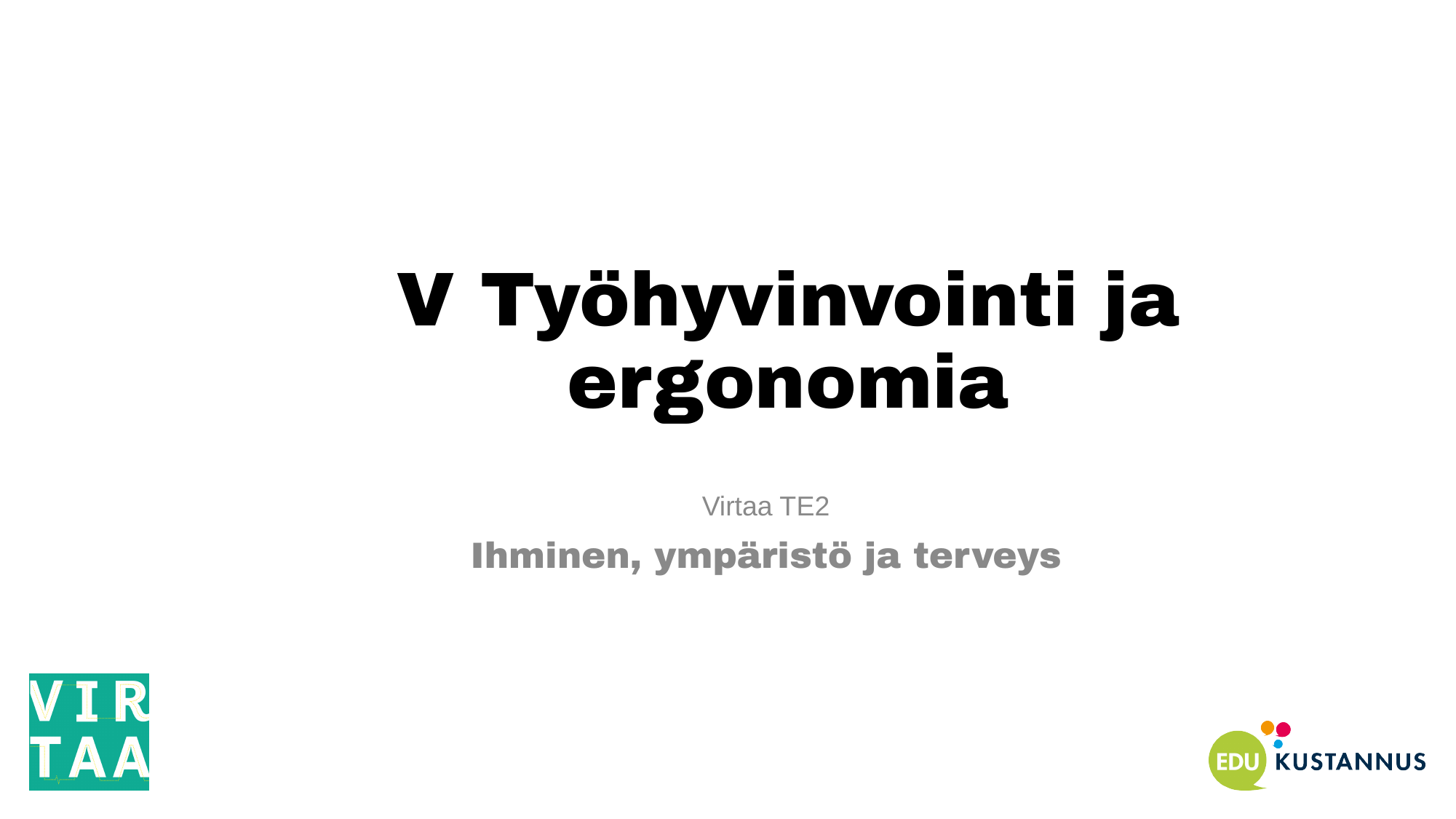

# V Työhyvinvointi ja ergonomia
Virtaa TE2
Ihminen, ympäristö ja terveys